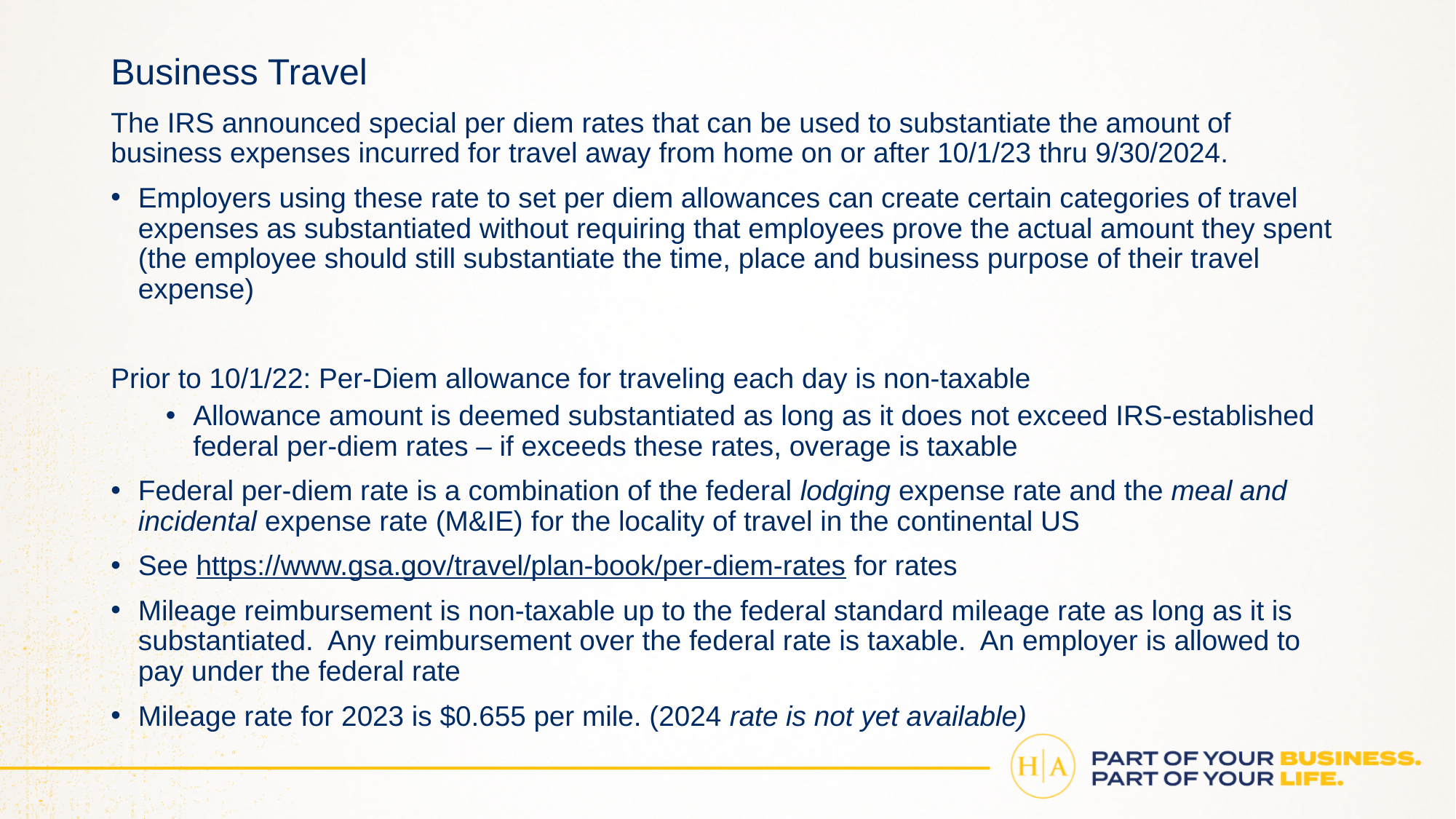

# Business Travel
The IRS announced special per diem rates that can be used to substantiate the amount of business expenses incurred for travel away from home on or after 10/1/23 thru 9/30/2024.
Employers using these rate to set per diem allowances can create certain categories of travel expenses as substantiated without requiring that employees prove the actual amount they spent (the employee should still substantiate the time, place and business purpose of their travel expense)

Prior to 10/1/22: Per-Diem allowance for traveling each day is non-taxable
Allowance amount is deemed substantiated as long as it does not exceed IRS-established federal per-diem rates – if exceeds these rates, overage is taxable
Federal per-diem rate is a combination of the federal lodging expense rate and the meal and incidental expense rate (M&IE) for the locality of travel in the continental US
See https://www.gsa.gov/travel/plan-book/per-diem-rates for rates
Mileage reimbursement is non-taxable up to the federal standard mileage rate as long as it is substantiated.  Any reimbursement over the federal rate is taxable.  An employer is allowed to pay under the federal rate
Mileage rate for 2023 is $0.655 per mile. (2024 rate is not yet available)